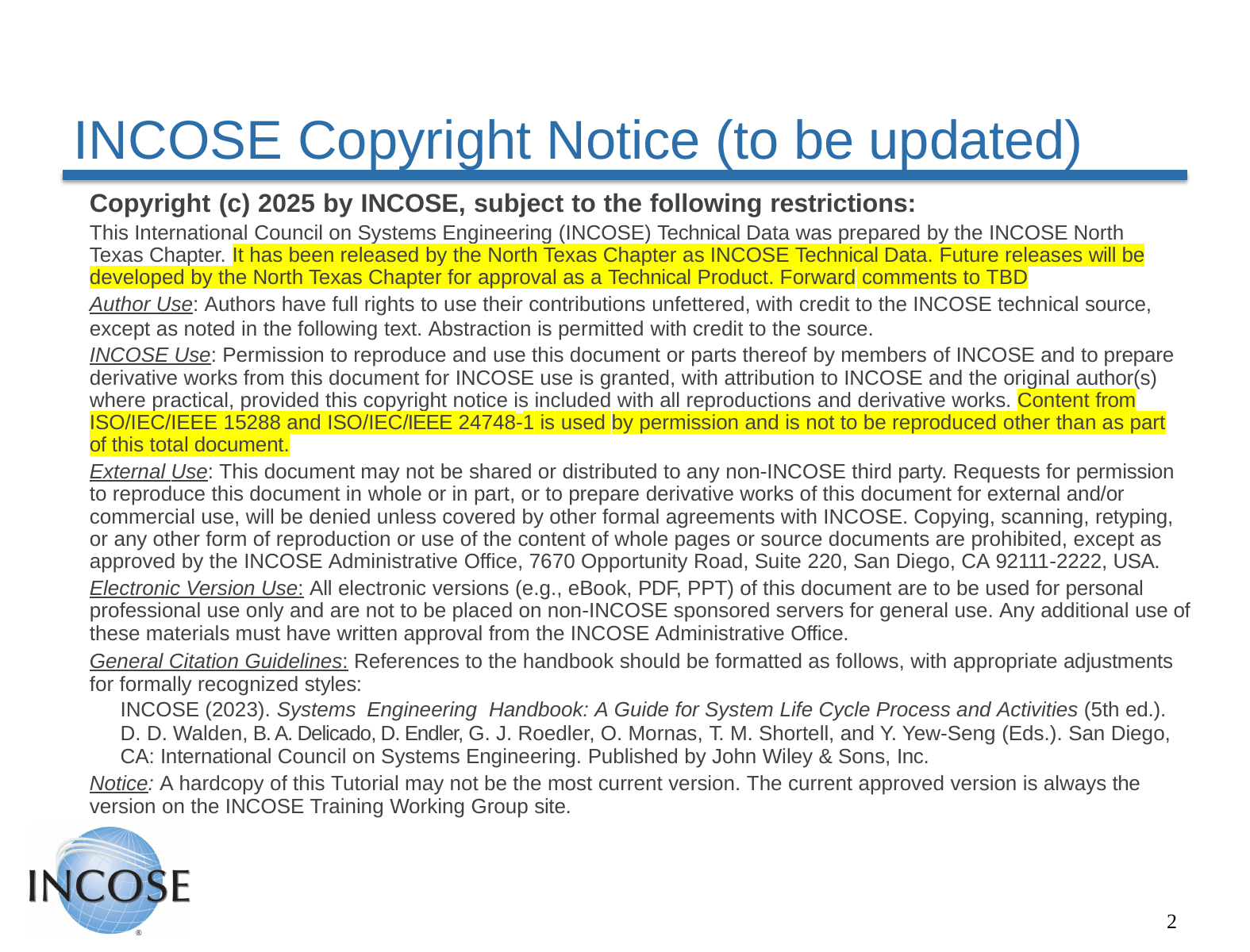

# INCOSE Copyright Notice (to be updated)
Copyright (c) 2025 by INCOSE, subject to the following restrictions:
This International Council on Systems Engineering (INCOSE) Technical Data was prepared by the INCOSE North Texas Chapter. It has been released by the North Texas Chapter as INCOSE Technical Data. Future releases will be developed by the North Texas Chapter for approval as a Technical Product. Forward comments to TBD
Author Use: Authors have full rights to use their contributions unfettered, with credit to the INCOSE technical source,
except as noted in the following text. Abstraction is permitted with credit to the source.
INCOSE Use: Permission to reproduce and use this document or parts thereof by members of INCOSE and to prepare derivative works from this document for INCOSE use is granted, with attribution to INCOSE and the original author(s) where practical, provided this copyright notice is included with all reproductions and derivative works. Content from ISO/IEC/IEEE 15288 and ISO/IEC/IEEE 24748‐1 is used by permission and is not to be reproduced other than as part of this total document.
External Use: This document may not be shared or distributed to any non‐INCOSE third party. Requests for permission to reproduce this document in whole or in part, or to prepare derivative works of this document for external and/or commercial use, will be denied unless covered by other formal agreements with INCOSE. Copying, scanning, retyping, or any other form of reproduction or use of the content of whole pages or source documents are prohibited, except as approved by the INCOSE Administrative Office, 7670 Opportunity Road, Suite 220, San Diego, CA 92111‐2222, USA.
Electronic Version Use: All electronic versions (e.g., eBook, PDF, PPT) of this document are to be used for personal professional use only and are not to be placed on non‐INCOSE sponsored servers for general use. Any additional use of these materials must have written approval from the INCOSE Administrative Office.
General Citation Guidelines: References to the handbook should be formatted as follows, with appropriate adjustments for formally recognized styles:
INCOSE (2023). Systems Engineering Handbook: A Guide for System Life Cycle Process and Activities (5th ed.).
D. D. Walden, B. A. Delicado, D. Endler, G. J. Roedler, O. Mornas, T. M. Shortell, and Y. Yew-Seng (Eds.). San Diego, CA: International Council on Systems Engineering. Published by John Wiley & Sons, Inc.
Notice: A hardcopy of this Tutorial may not be the most current version. The current approved version is always the version on the INCOSE Training Working Group site.
2